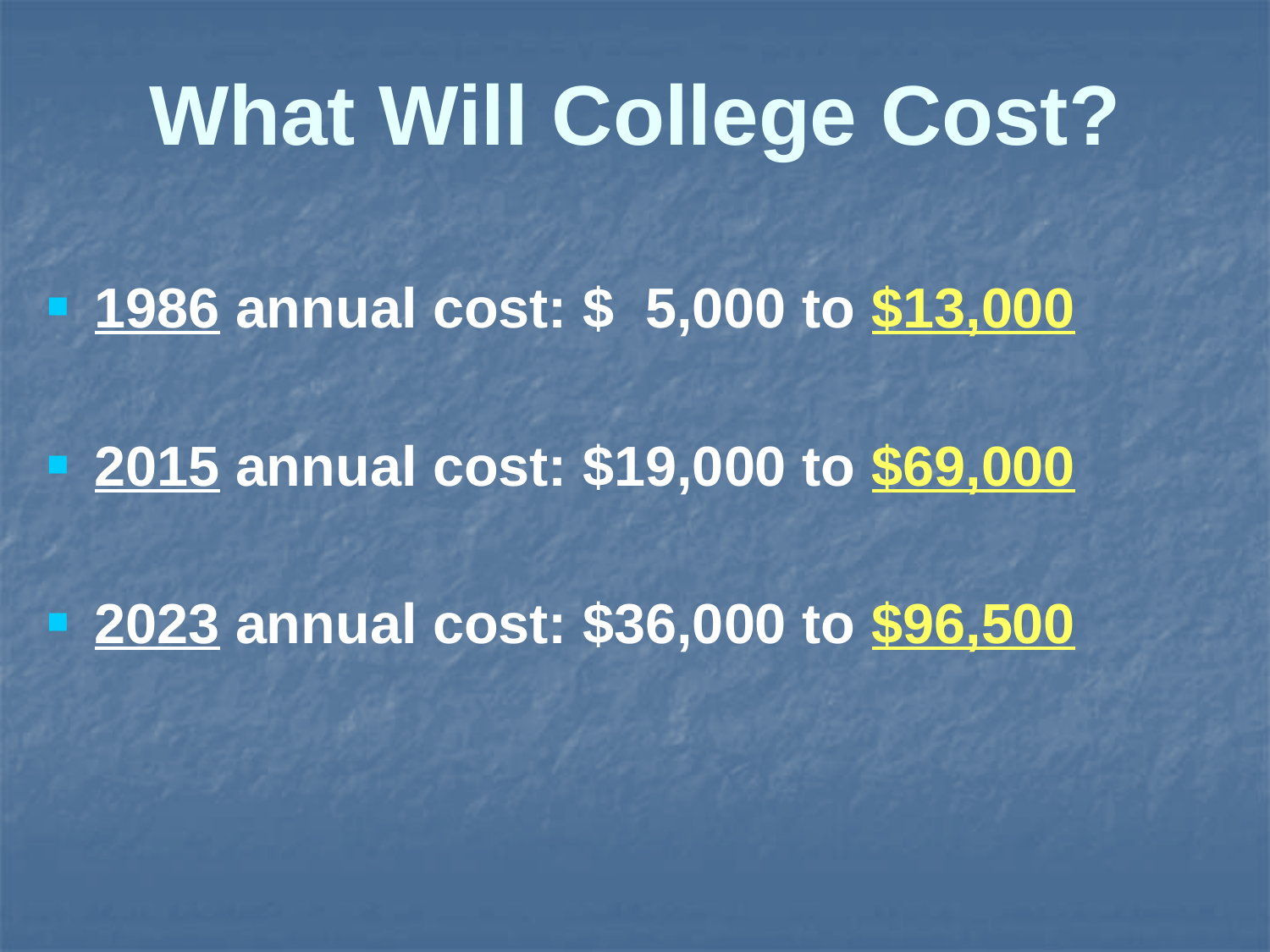

What Will College Cost?

1986 annual cost: $  5,000 to $13,000

2015 annual cost: $19,000 to $69,000

2023 annual cost: $36,000 to $96,500